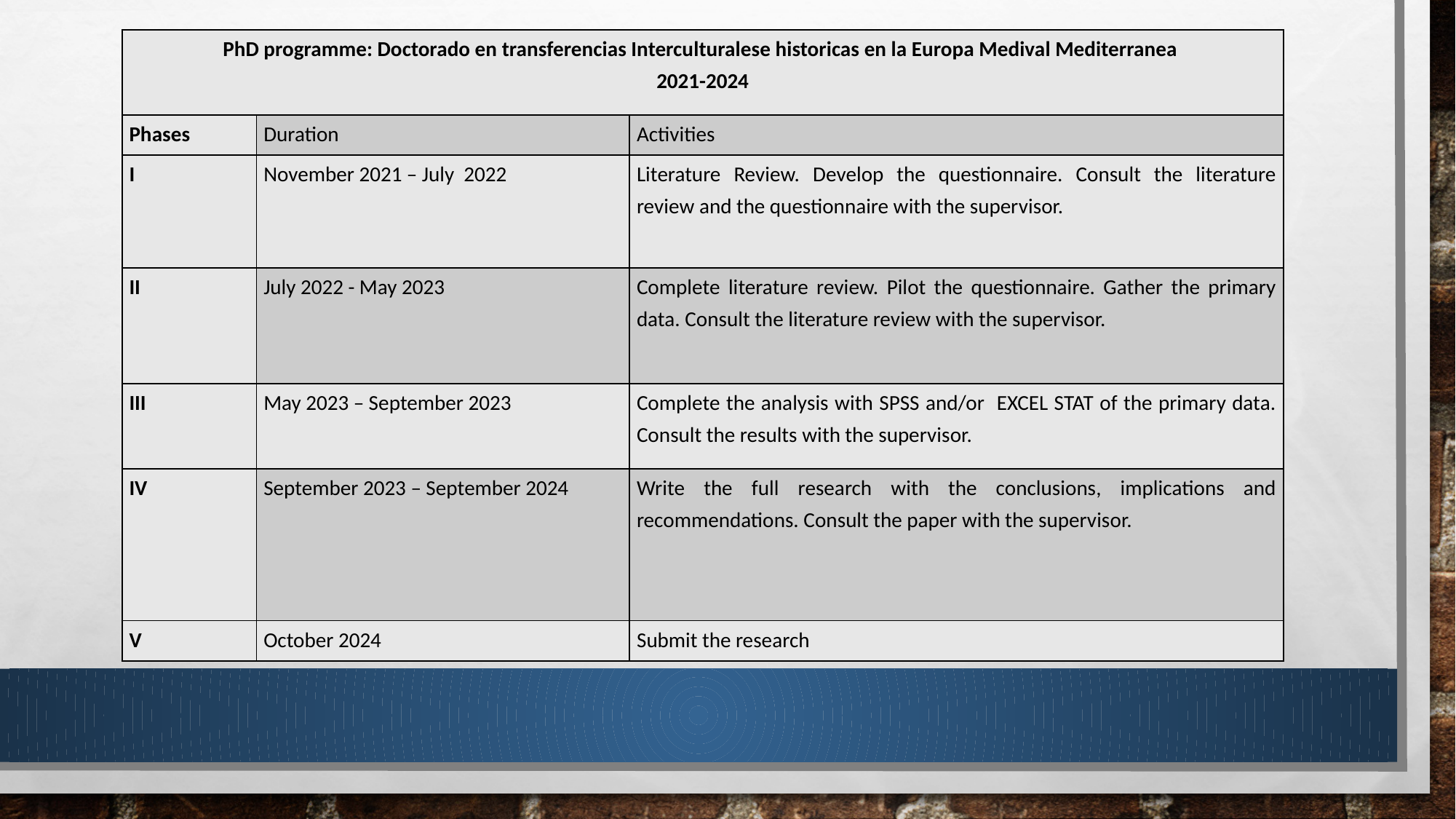

| PhD programme: Doctorado en transferencias Interculturalese historicas en la Europa Medival Mediterranea 2021-2024 |  |  |
| --- | --- | --- |
| Phases | Duration | Activities |
| I | November 2021 – July 2022 | Literature Review. Develop the questionnaire. Consult the literature review and the questionnaire with the supervisor. |
| II | July 2022 - May 2023 | Complete literature review. Pilot the questionnaire. Gather the primary data. Consult the literature review with the supervisor. |
| III | May 2023 – September 2023 | Complete the analysis with SPSS and/or EXCEL STAT of the primary data. Consult the results with the supervisor. |
| IV | September 2023 – September 2024 | Write the full research with the conclusions, implications and recommendations. Consult the paper with the supervisor. |
| V | October 2024 | Submit the research |